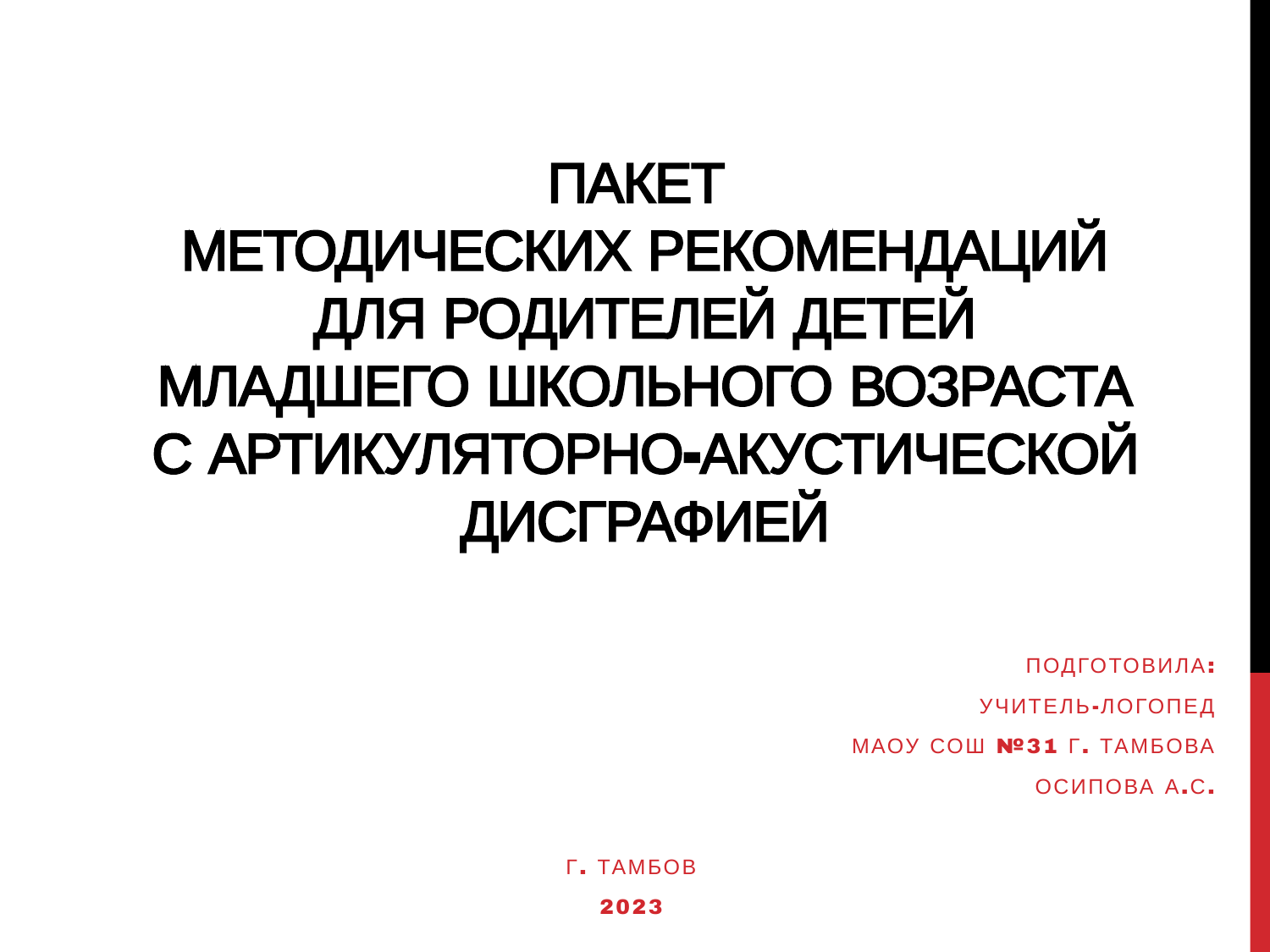

# Пакет методических рекомендаций для родителей детей младшего школьного возраста с артикуляторно-акустической дисграфией
Подготовила:
Учитель-логопед
Маоу сош №31 г. Тамбова
Осипова А.С.

г. Тамбов
2023